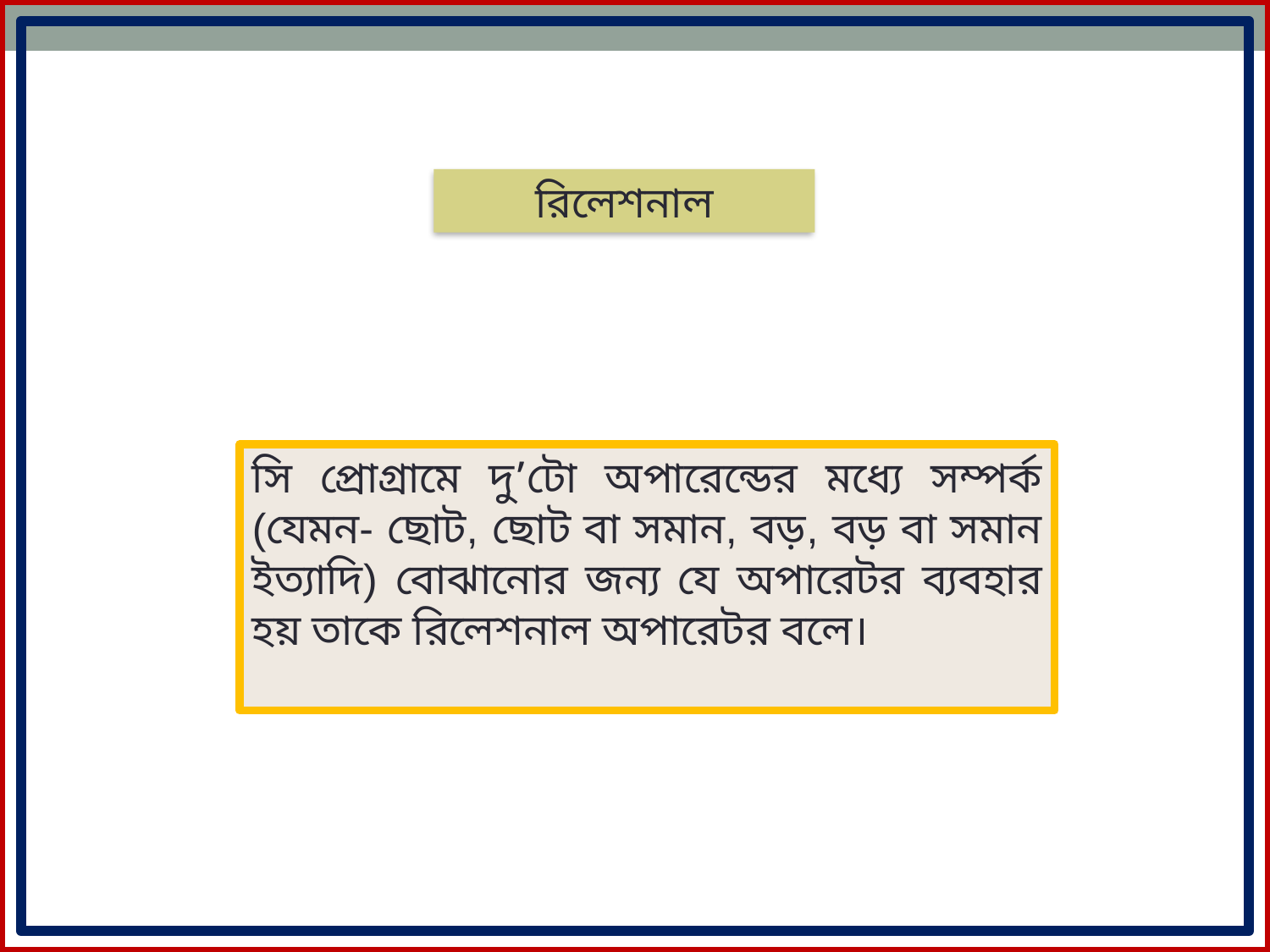

রিলেশনাল
সি প্রোগ্রামে দু’টো অপারেন্ডের মধ্যে সম্পর্ক (যেমন- ছোট, ছোট বা সমান, বড়, বড় বা সমান ইত্যাদি) বোঝানোর জন্য যে অপারেটর ব্যবহার হয় তাকে রিলেশনাল অপারেটর বলে।